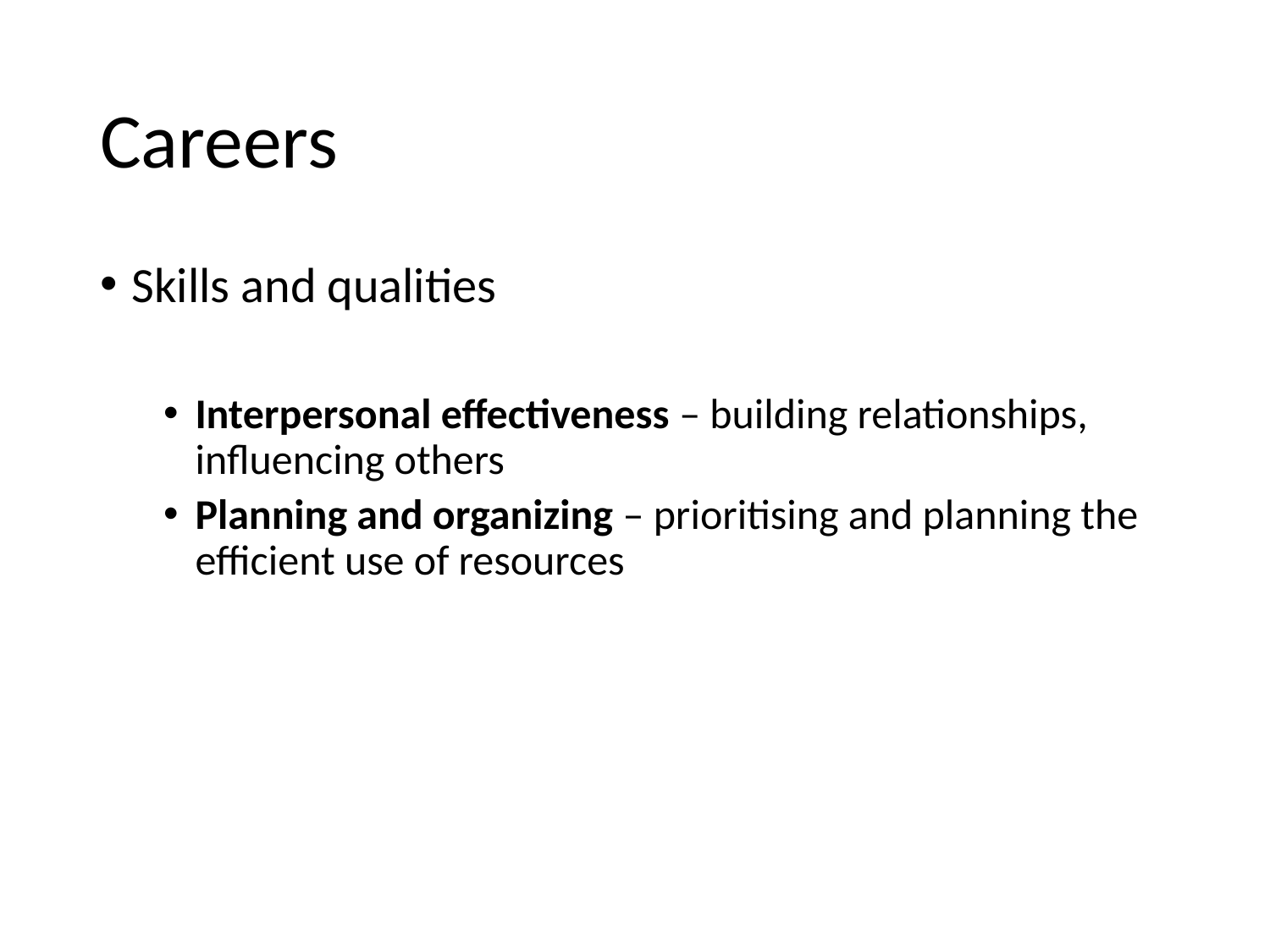

# Careers
Skills and qualities

Interpersonal effectiveness – building relationships, influencing others
Planning and organizing – prioritising and planning the efficient use of resources